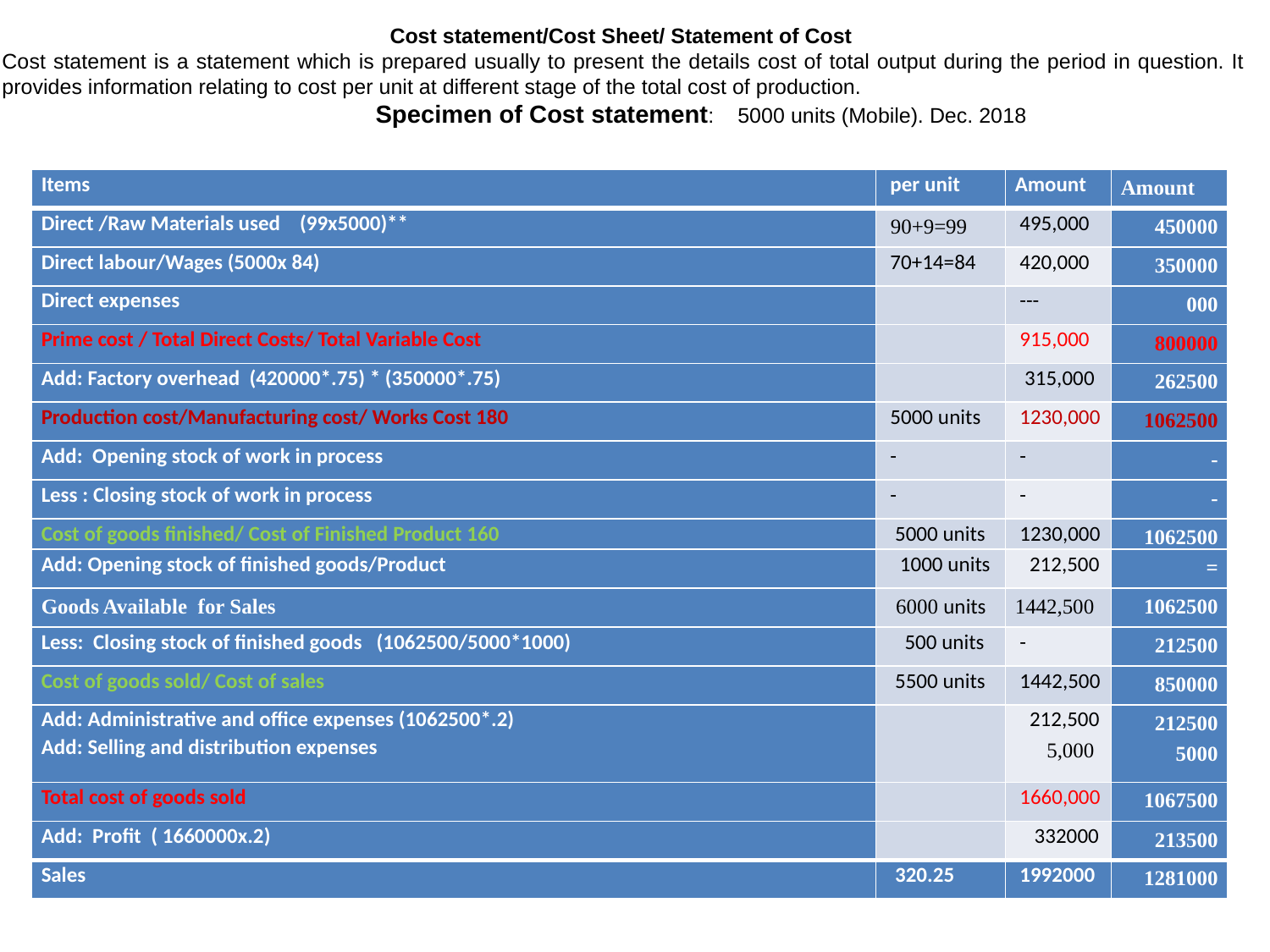

Cost statement/Cost Sheet/ Statement of Cost
Cost statement is a statement which is prepared usually to present the details cost of total output during the period in question. It provides information relating to cost per unit at different stage of the total cost of production.
                                                               Specimen of Cost statement:    5000 units (Mobile). Dec. 2018
| Items | per unit | Amount | Amount |
| --- | --- | --- | --- |
| Direct /Raw Materials used (99x5000)\*\* | 90+9=99 | 495,000 | 450000 |
| Direct labour/Wages (5000x 84) | 70+14=84 | 420,000 | 350000 |
| Direct expenses |  | --- | 000 |
| Prime cost / Total Direct Costs/ Total Variable Cost |  | 915,000 | 800000 |
| Add: Factory overhead (420000\*.75) \* (350000\*.75) |  | 315,000 | 262500 |
| Production cost/Manufacturing cost/ Works Cost 180 | 5000 units | 1230,000 | 1062500 |
| Add: Opening stock of work in process | - | - | - |
| Less : Closing stock of work in process | - | - | - |
| Cost of goods finished/ Cost of Finished Product 160 | 5000 units | 1230,000 | 1062500 |
| Add: Opening stock of finished goods/Product | 1000 units | 212,500 | = |
| Goods Available for Sales | 6000 units | 1442,500 | 1062500 |
| Less: Closing stock of finished goods (1062500/5000\*1000) | 500 units | - | 212500 |
| Cost of goods sold/ Cost of sales | 5500 units | 1442,500 | 850000 |
| Add: Administrative and office expenses (1062500\*.2) Add: Selling and distribution expenses |  | 212,500 5,000 | 212500 5000 |
| Total cost of goods sold |  | 1660,000 | 1067500 |
| Add: Profit ( 1660000x.2) |  | 332000 | 213500 |
| Sales | 320.25 | 1992000 | 1281000 |